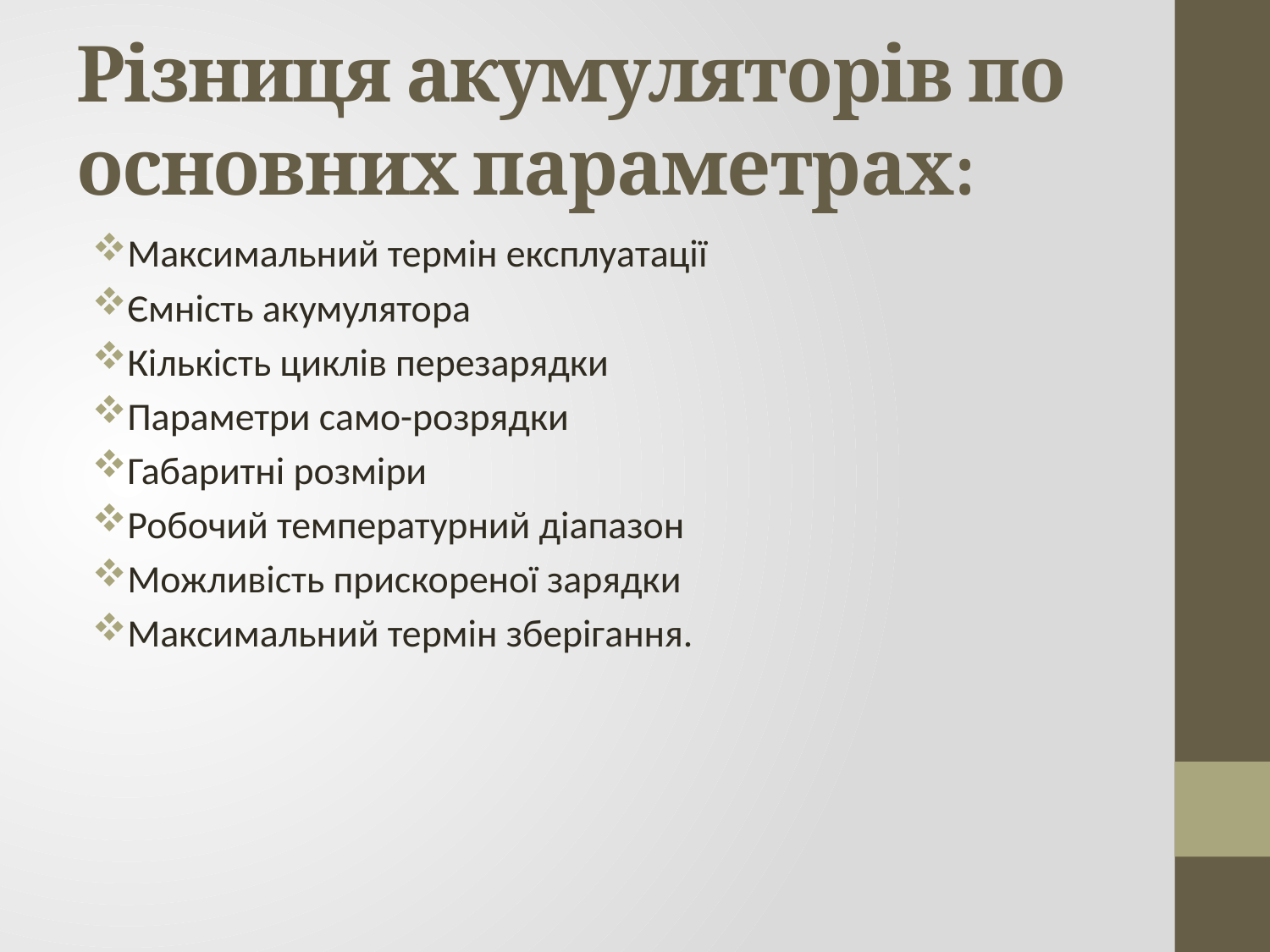

# Різниця акумуляторів по основних параметрах:
Максимальний термін експлуатації
Ємність акумулятора
Кількість циклів перезарядки
Параметри само-розрядки
Габаритні розміри
Робочий температурний діапазон
Можливість прискореної зарядки
Максимальний термін зберігання.